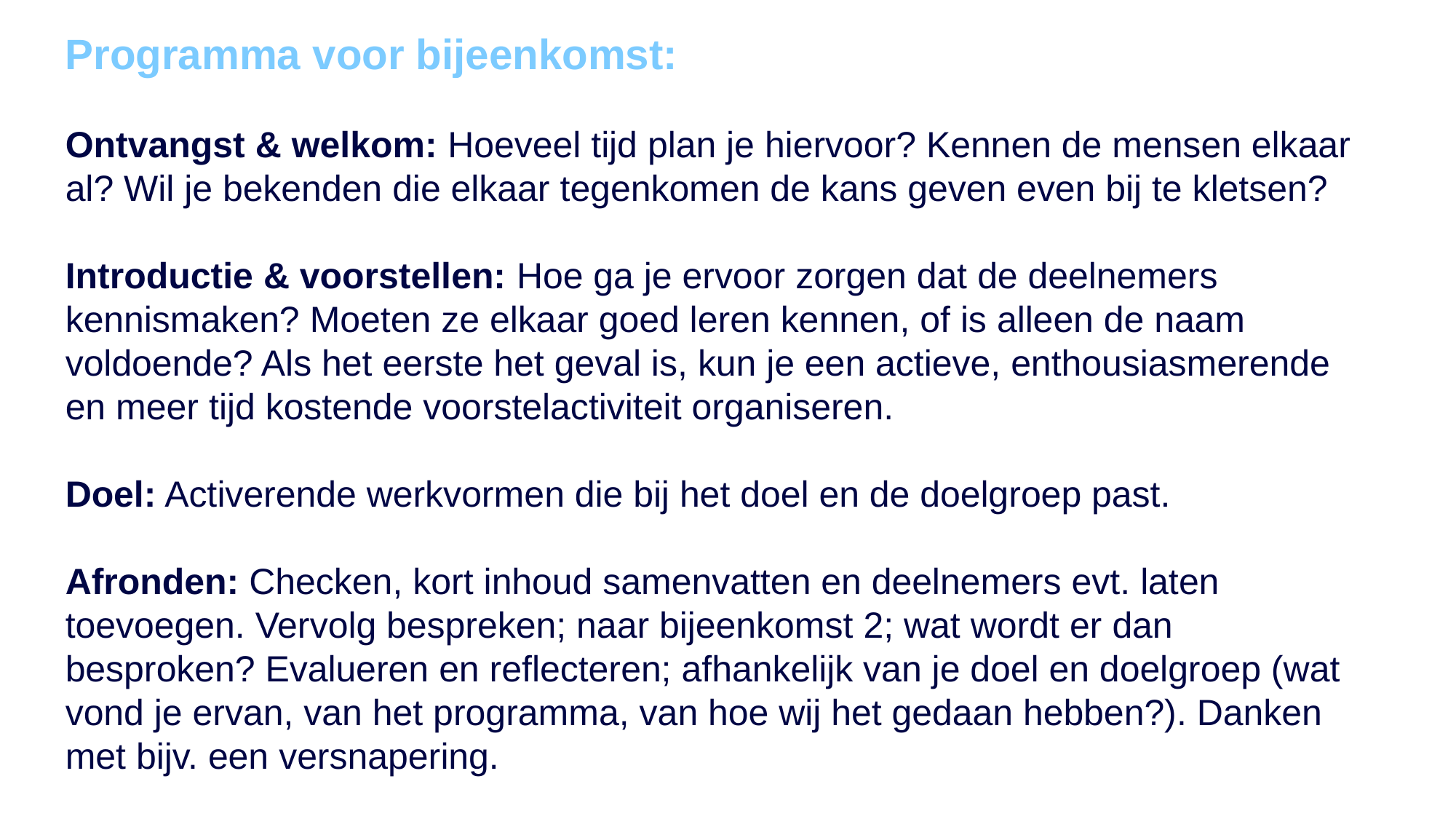

Programma voor bijeenkomst:

Ontvangst & welkom: Hoeveel tijd plan je hiervoor? Kennen de mensen elkaar al? Wil je bekenden die elkaar tegenkomen de kans geven even bij te kletsen?

Introductie & voorstellen: Hoe ga je ervoor zorgen dat de deelnemers kennismaken? Moeten ze elkaar goed leren kennen, of is alleen de naam voldoende? Als het eerste het geval is, kun je een actieve, enthousiasmerende en meer tijd kostende voorstelactiviteit organiseren.

Doel: Activerende werkvormen die bij het doel en de doelgroep past.

Afronden: Checken, kort inhoud samenvatten en deelnemers evt. laten toevoegen. Vervolg bespreken; naar bijeenkomst 2; wat wordt er dan besproken? Evalueren en reflecteren; afhankelijk van je doel en doelgroep (wat vond je ervan, van het programma, van hoe wij het gedaan hebben?). Danken met bijv. een versnapering.